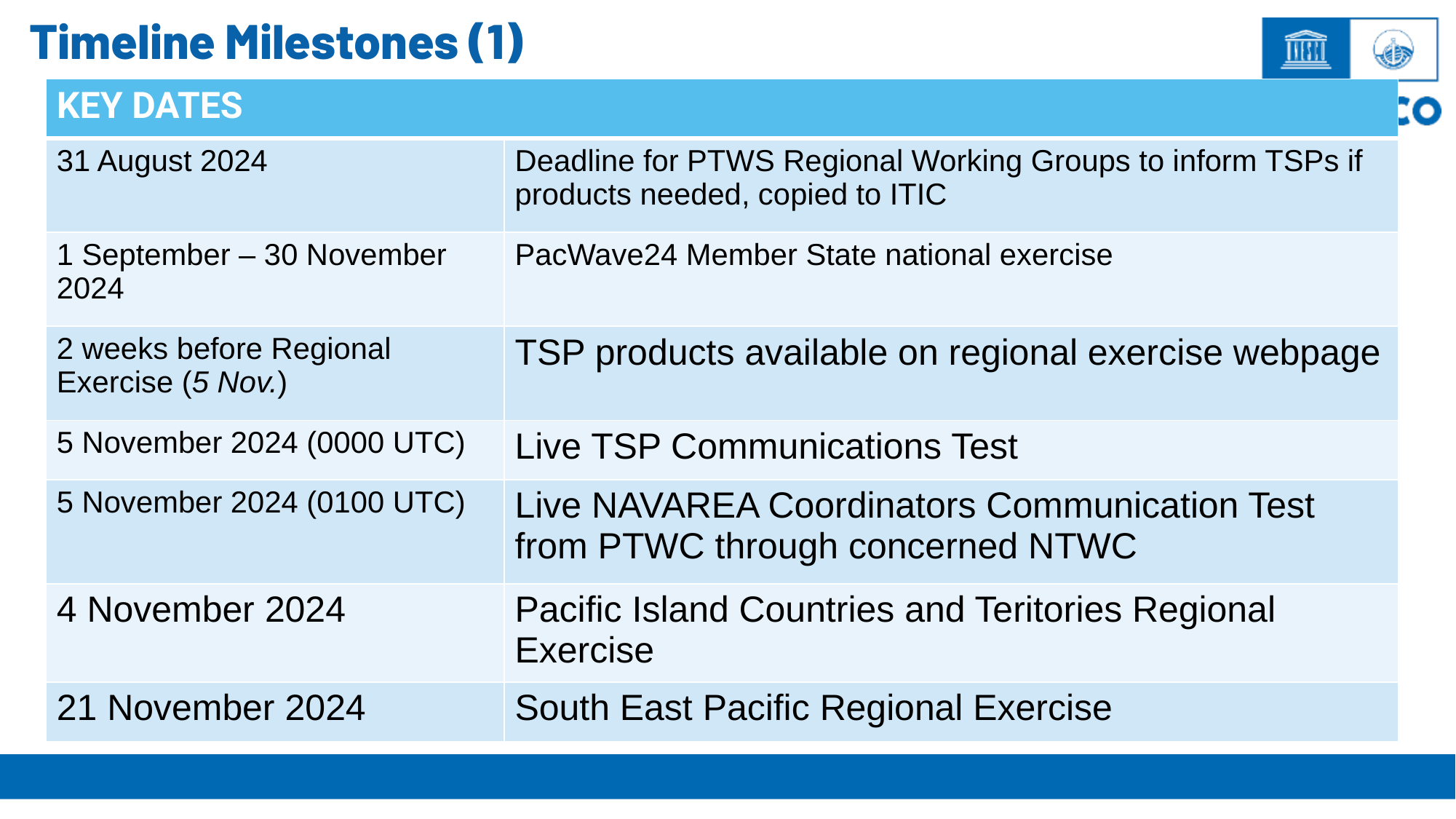

Timeline Milestones (1)
| KEY DATES |  |
| --- | --- |
| 31 August 2024 | Deadline for PTWS Regional Working Groups to inform TSPs if products needed, copied to ITIC |
| 1 September – 30 November 2024 | PacWave24 Member State national exercise |
| 2 weeks before Regional Exercise (5 Nov.) | TSP products available on regional exercise webpage |
| 5 November 2024 (0000 UTC) | Live TSP Communications Test |
| 5 November 2024 (0100 UTC) | Live NAVAREA Coordinators Communication Test from PTWC through concerned NTWC |
| 4 November 2024 | Pacific Island Countries and Teritories Regional Exercise |
| 21 November 2024 | South East Pacific Regional Exercise |

.